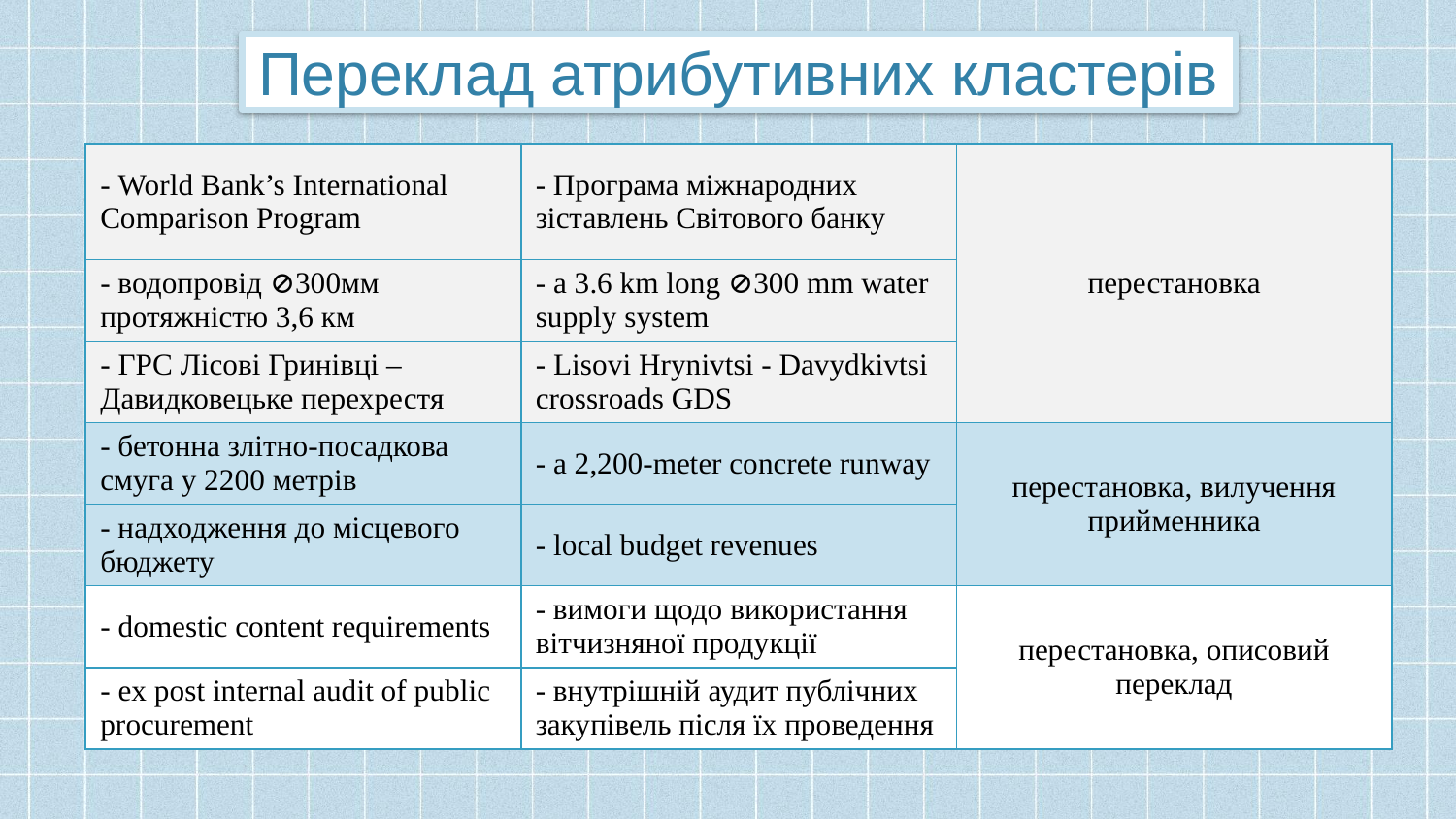

Переклад атрибутивних кластерів
| - World Bank’s International Comparison Program | - Програма міжнародних зіставлень Світового банку | перестановка |
| --- | --- | --- |
| - водопровід ⊘300мм протяжністю 3,6 км | - a 3.6 km long ⊘300 mm water supply system |  |
| - ГРС Лісові Гринівці – Давидковецьке перехрестя | - Lisovi Hrynivtsi - Davydkivtsi crossroads GDS |  |
| - бетонна злітно-посадкова смуга у 2200 метрів | - a 2,200-meter concrete runway | перестановка, вилучення прийменника |
| - надходження до місцевого бюджету | - local budget revenues |  |
| - domestic content requirements | - вимоги щодо використання вітчизняної продукції | перестановка, описовий переклад |
| - ex post internal audit of public procurement | - внутрішній аудит публічних закупівель після їх проведення |  |